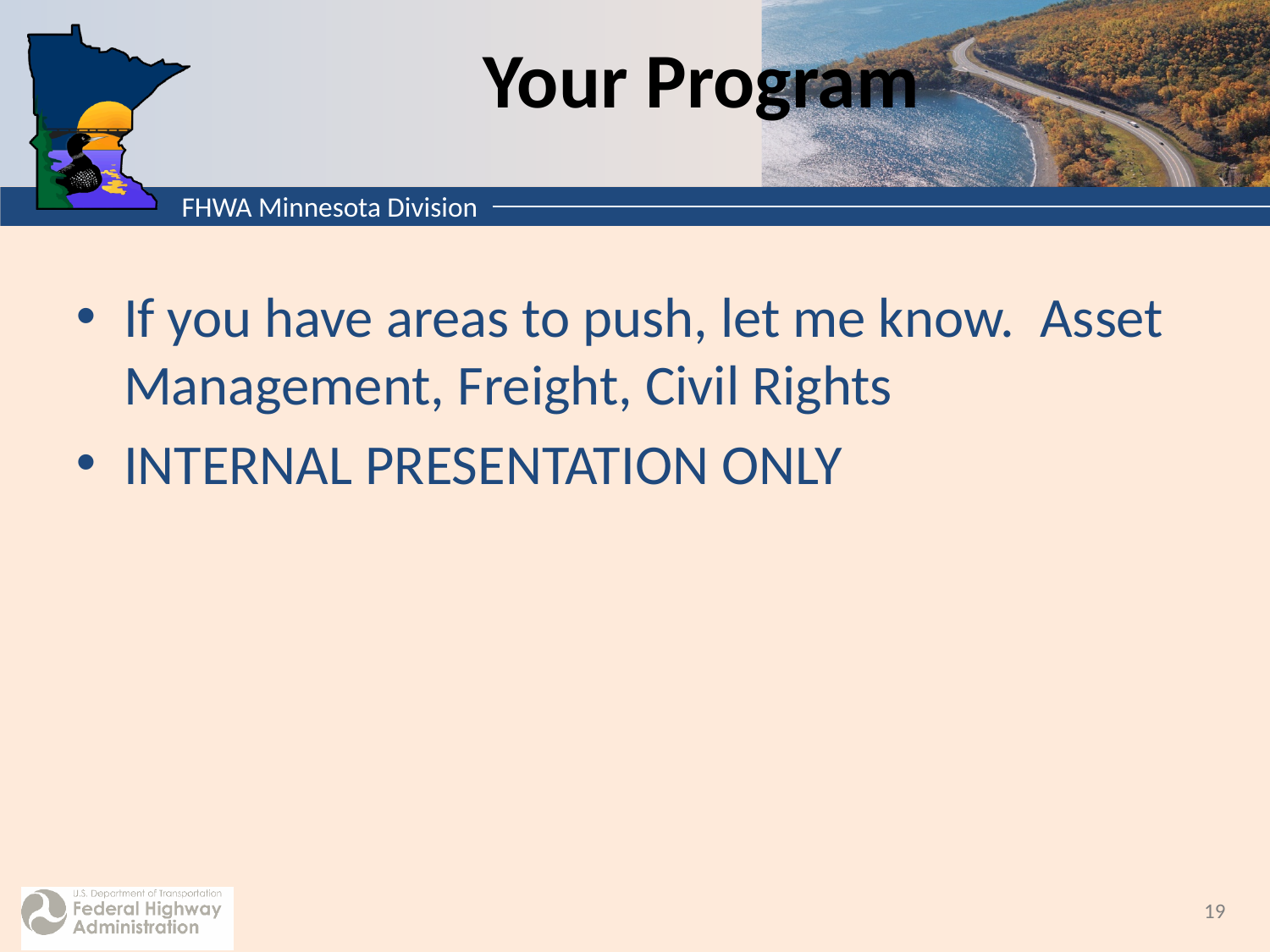

# Your Program
If you have areas to push, let me know.  Asset Management, Freight, Civil Rights
INTERNAL PRESENTATION ONLY